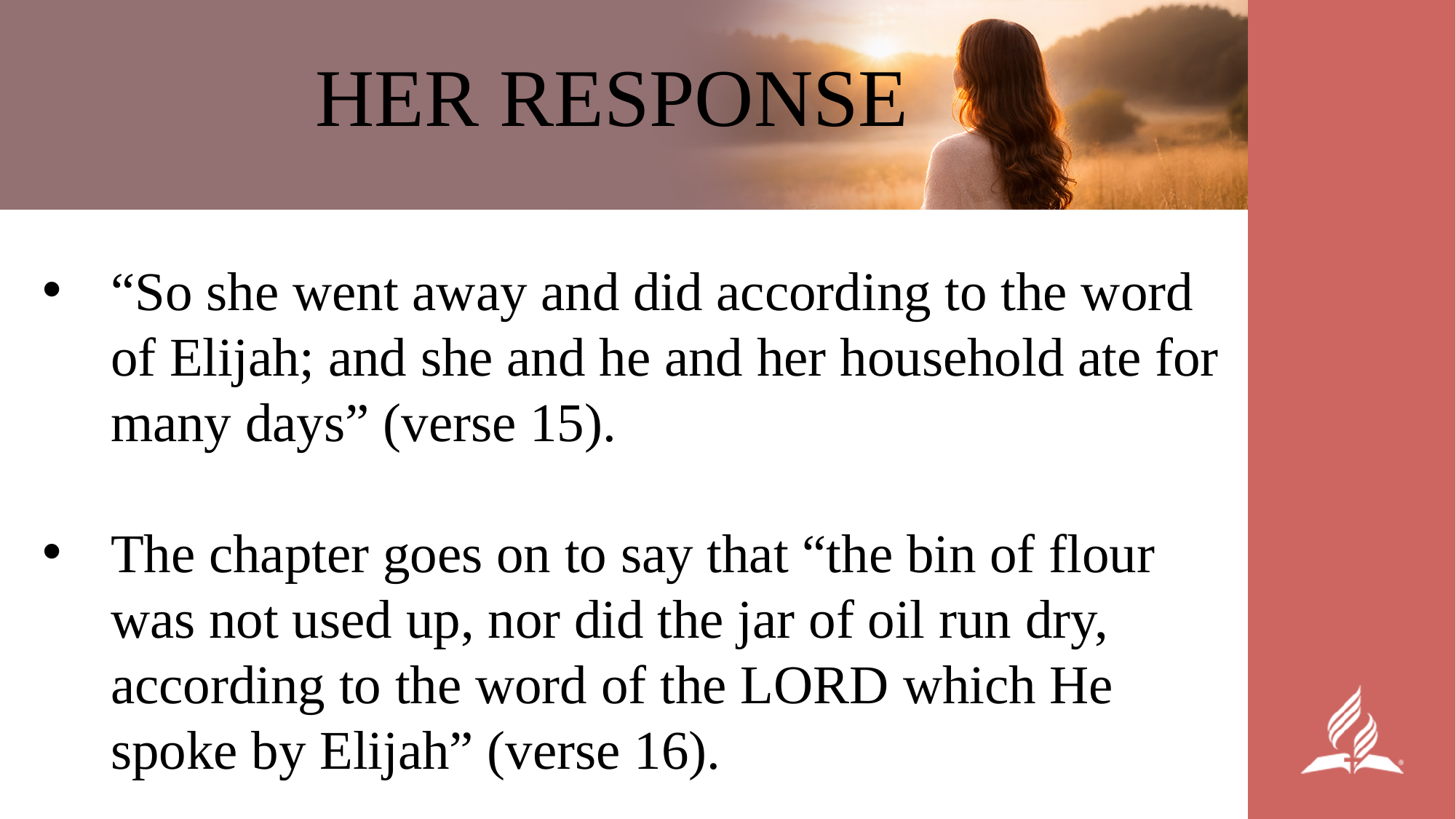

HER RESPONSE

“So she went away and did according to the word of Elijah; and she and he and her household ate for many days” (verse 15).

The chapter goes on to say that “the bin of flour was not used up, nor did the jar of oil run dry, according to the word of the Lord which He spoke by Elijah” (verse 16).